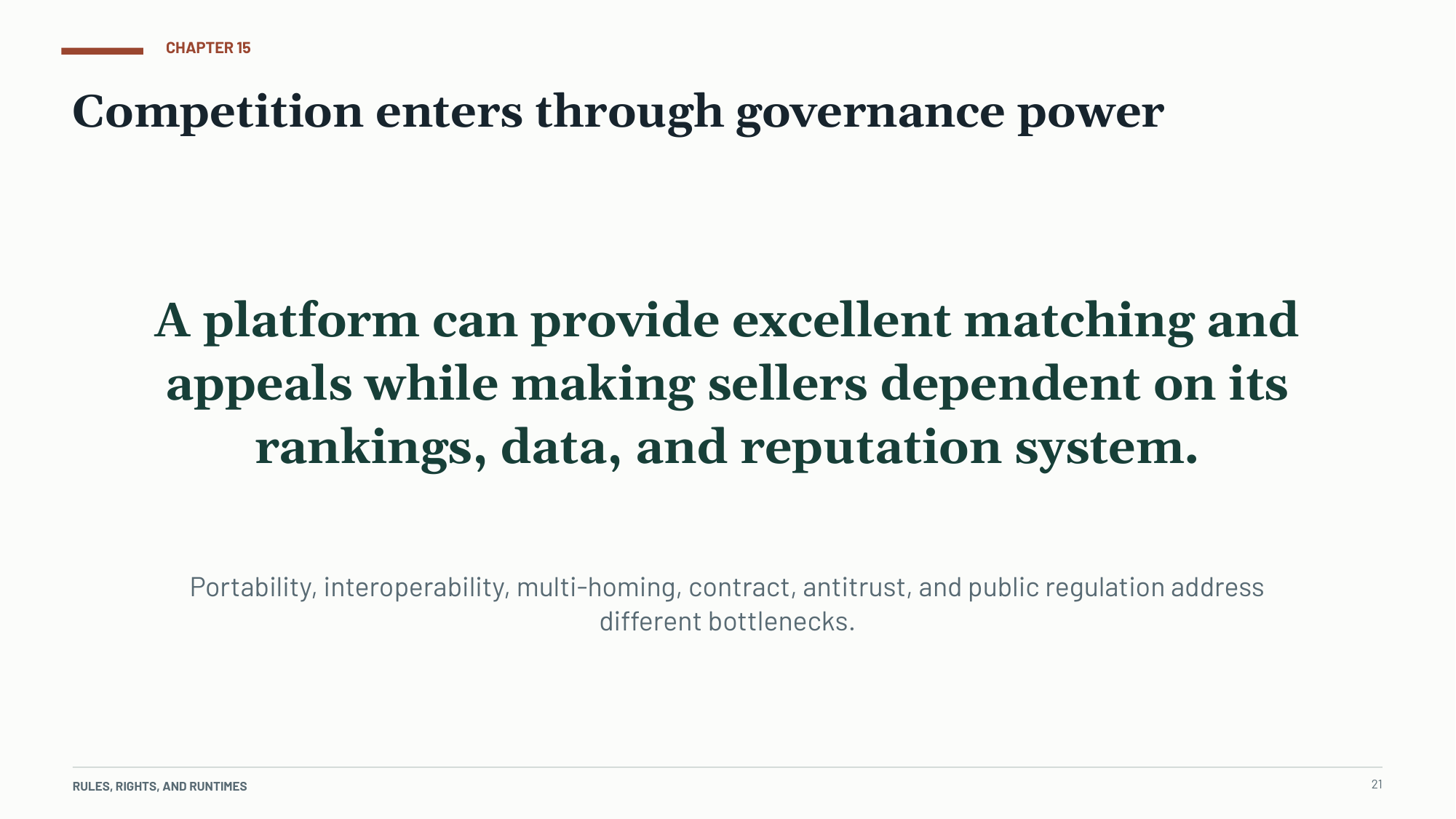

CHAPTER 15

Competition enters through governance power
A platform can provide excellent matching and appeals while making sellers dependent on its rankings, data, and reputation system.
Portability, interoperability, multi-homing, contract, antitrust, and public regulation address different bottlenecks.

21
RULES, RIGHTS, AND RUNTIMES